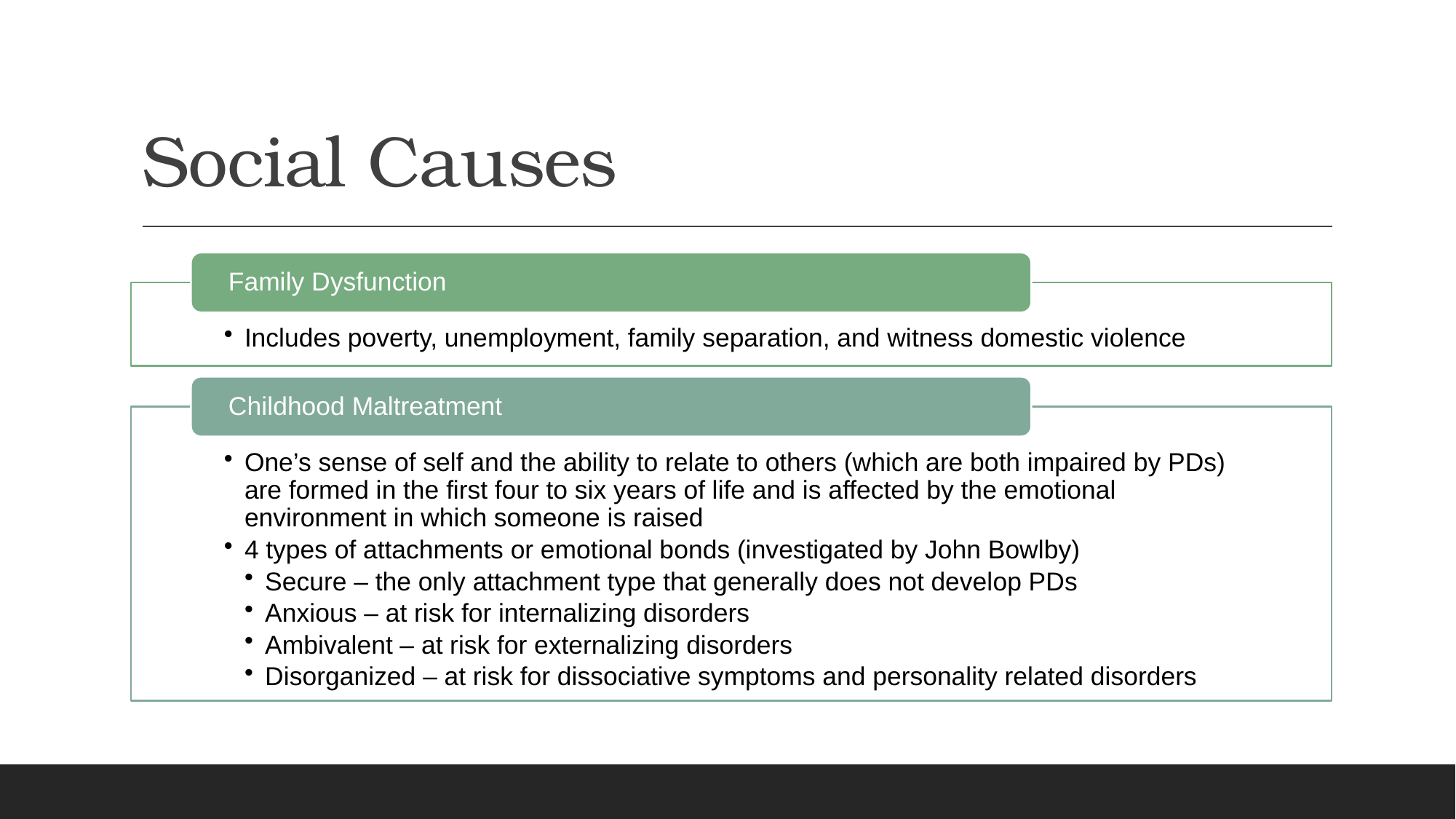

# Social Causes
Includes poverty, unemployment, family separation, and witness domestic violence
Family Dysfunction
One’s sense of self and the ability to relate to others (which are both impaired by PDs) are formed in the first four to six years of life and is affected by the emotional environment in which someone is raised
4 types of attachments or emotional bonds (investigated by John Bowlby)
Secure – the only attachment type that generally does not develop PDs
Anxious – at risk for internalizing disorders
Ambivalent – at risk for externalizing disorders
Disorganized – at risk for dissociative symptoms and personality related disorders
Childhood Maltreatment